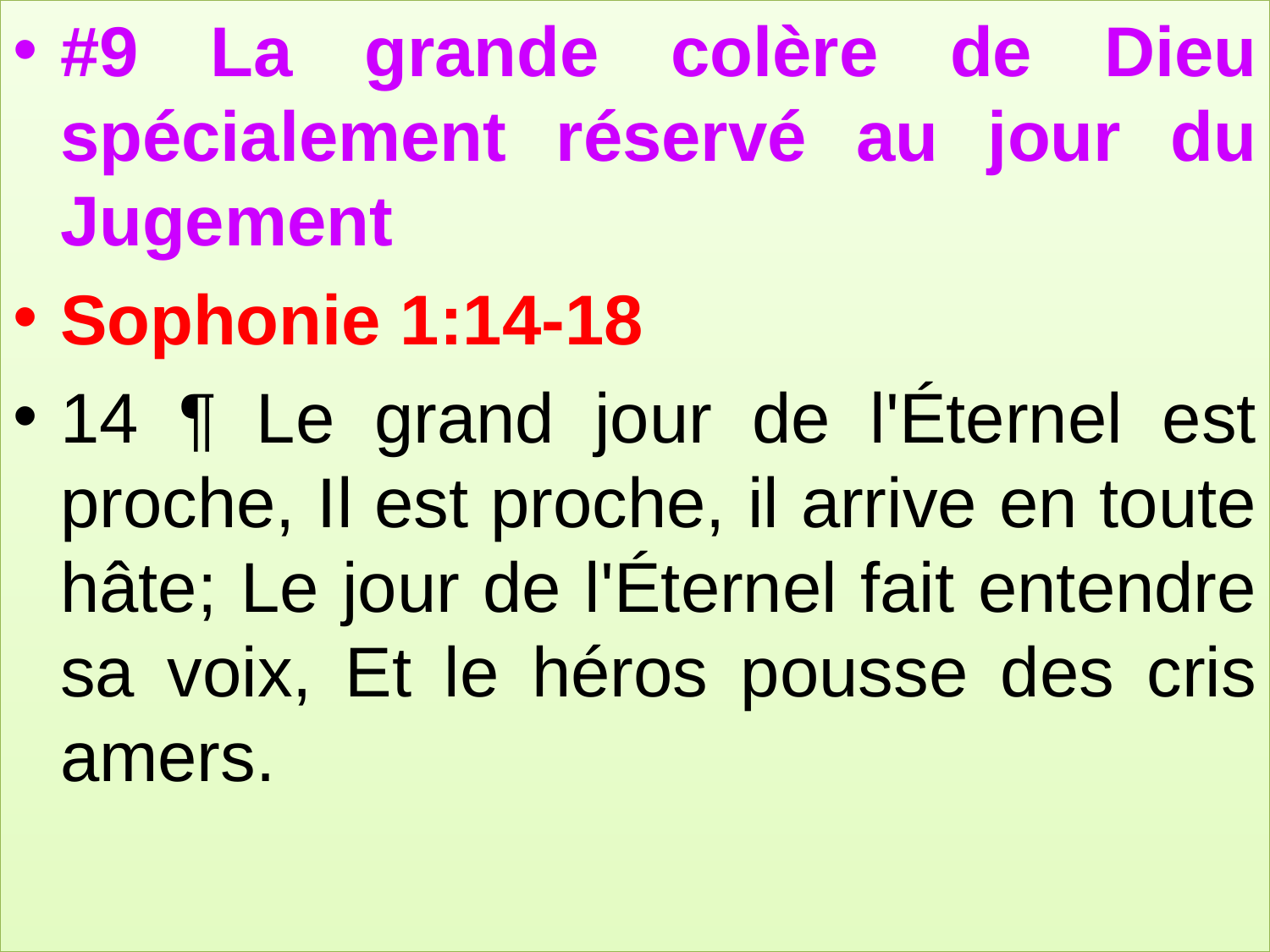

#9 La grande colère de Dieu spécialement réservé au jour du Jugement
Sophonie 1:14-18
14 ¶ Le grand jour de l'Éternel est proche, Il est proche, il arrive en toute hâte; Le jour de l'Éternel fait entendre sa voix, Et le héros pousse des cris amers.